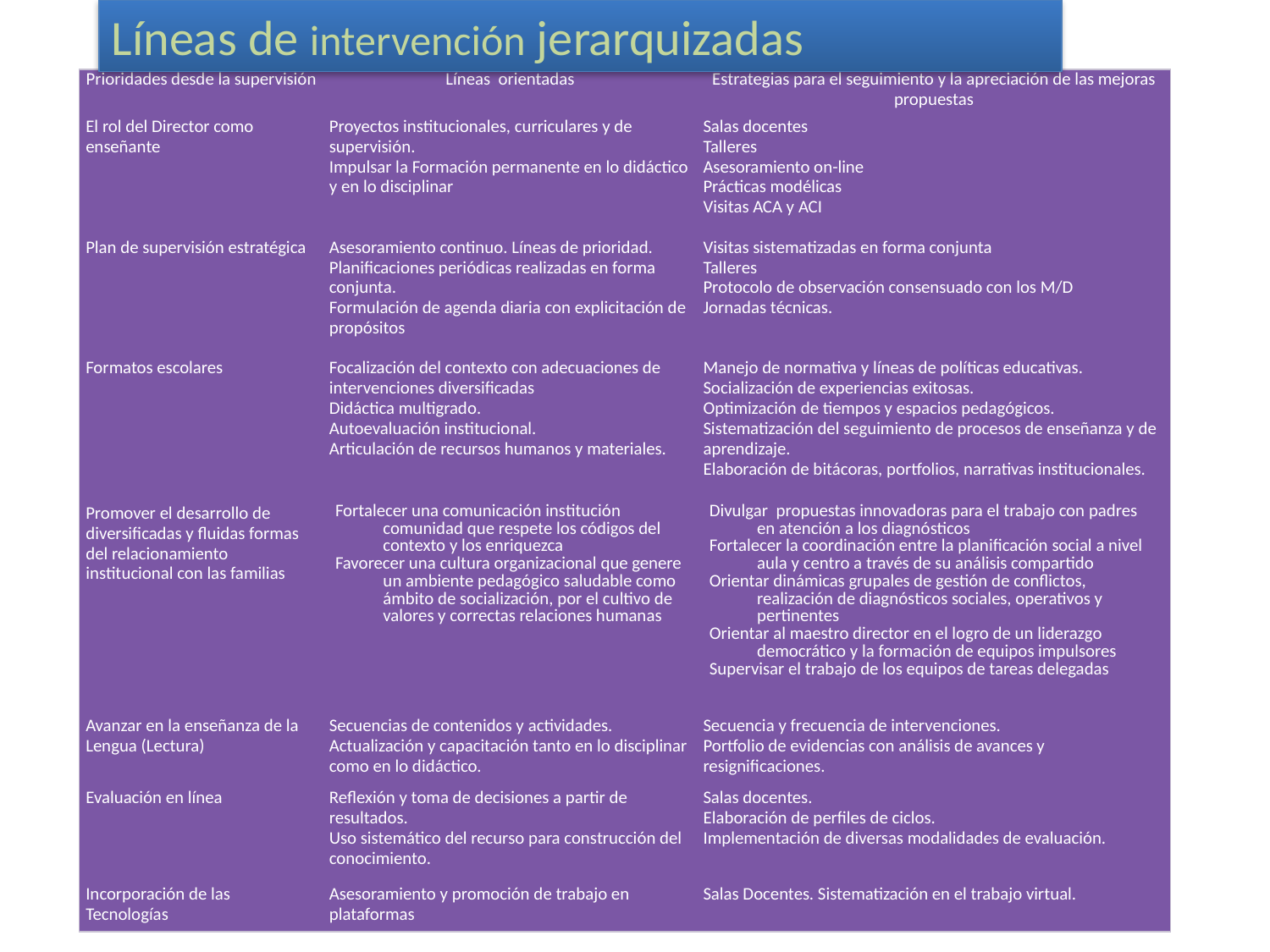

Líneas de intervención jerarquizadas
| Prioridades desde la supervisión | Líneas orientadas | Estrategias para el seguimiento y la apreciación de las mejoras propuestas |
| --- | --- | --- |
| El rol del Director como enseñante | Proyectos institucionales, curriculares y de supervisión. Impulsar la Formación permanente en lo didáctico y en lo disciplinar | Salas docentes Talleres Asesoramiento on-line Prácticas modélicas Visitas ACA y ACI |
| Plan de supervisión estratégica | Asesoramiento continuo. Líneas de prioridad. Planificaciones periódicas realizadas en forma conjunta. Formulación de agenda diaria con explicitación de propósitos | Visitas sistematizadas en forma conjunta Talleres Protocolo de observación consensuado con los M/D Jornadas técnicas. |
| Formatos escolares | Focalización del contexto con adecuaciones de intervenciones diversificadas Didáctica multigrado. Autoevaluación institucional. Articulación de recursos humanos y materiales. | Manejo de normativa y líneas de políticas educativas. Socialización de experiencias exitosas. Optimización de tiempos y espacios pedagógicos. Sistematización del seguimiento de procesos de enseñanza y de aprendizaje. Elaboración de bitácoras, portfolios, narrativas institucionales. |
| Promover el desarrollo de diversificadas y fluidas formas del relacionamiento institucional con las familias | Fortalecer una comunicación institución comunidad que respete los códigos del contexto y los enriquezca Favorecer una cultura organizacional que genere un ambiente pedagógico saludable como ámbito de socialización, por el cultivo de valores y correctas relaciones humanas | Divulgar propuestas innovadoras para el trabajo con padres en atención a los diagnósticos Fortalecer la coordinación entre la planificación social a nivel aula y centro a través de su análisis compartido Orientar dinámicas grupales de gestión de conflictos, realización de diagnósticos sociales, operativos y pertinentes Orientar al maestro director en el logro de un liderazgo democrático y la formación de equipos impulsores Supervisar el trabajo de los equipos de tareas delegadas |
| Avanzar en la enseñanza de la Lengua (Lectura) | Secuencias de contenidos y actividades. Actualización y capacitación tanto en lo disciplinar como en lo didáctico. | Secuencia y frecuencia de intervenciones. Portfolio de evidencias con análisis de avances y resignificaciones. |
| Evaluación en línea | Reflexión y toma de decisiones a partir de resultados. Uso sistemático del recurso para construcción del conocimiento. | Salas docentes. Elaboración de perfiles de ciclos. Implementación de diversas modalidades de evaluación. |
| Incorporación de las Tecnologías | Asesoramiento y promoción de trabajo en plataformas | Salas Docentes. Sistematización en el trabajo virtual. |